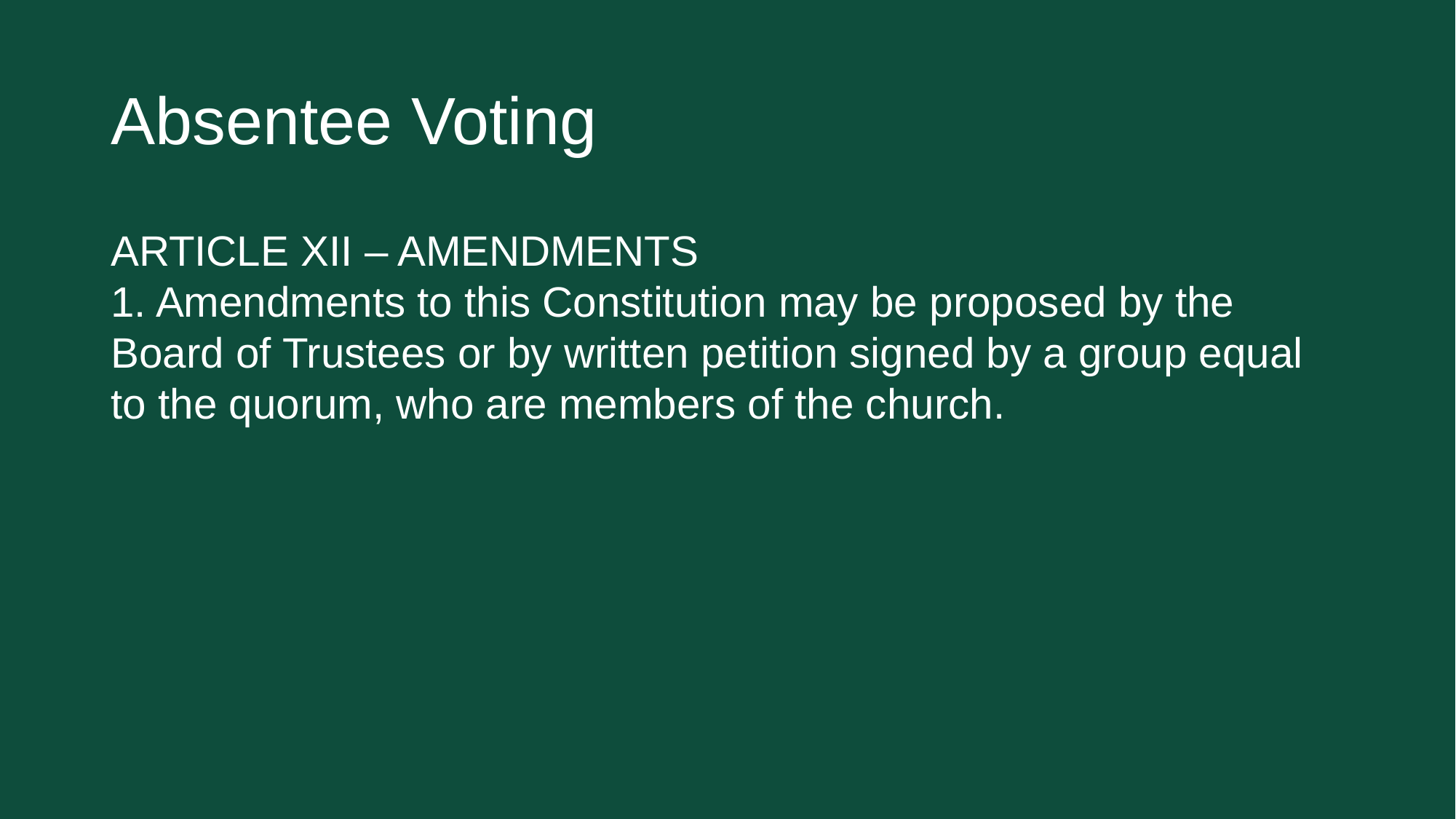

# Absentee Voting
ARTICLE XII – AMENDMENTS
1. Amendments to this Constitution may be proposed by the Board of Trustees or by written petition signed by a group equal to the quorum, who are members of the church.